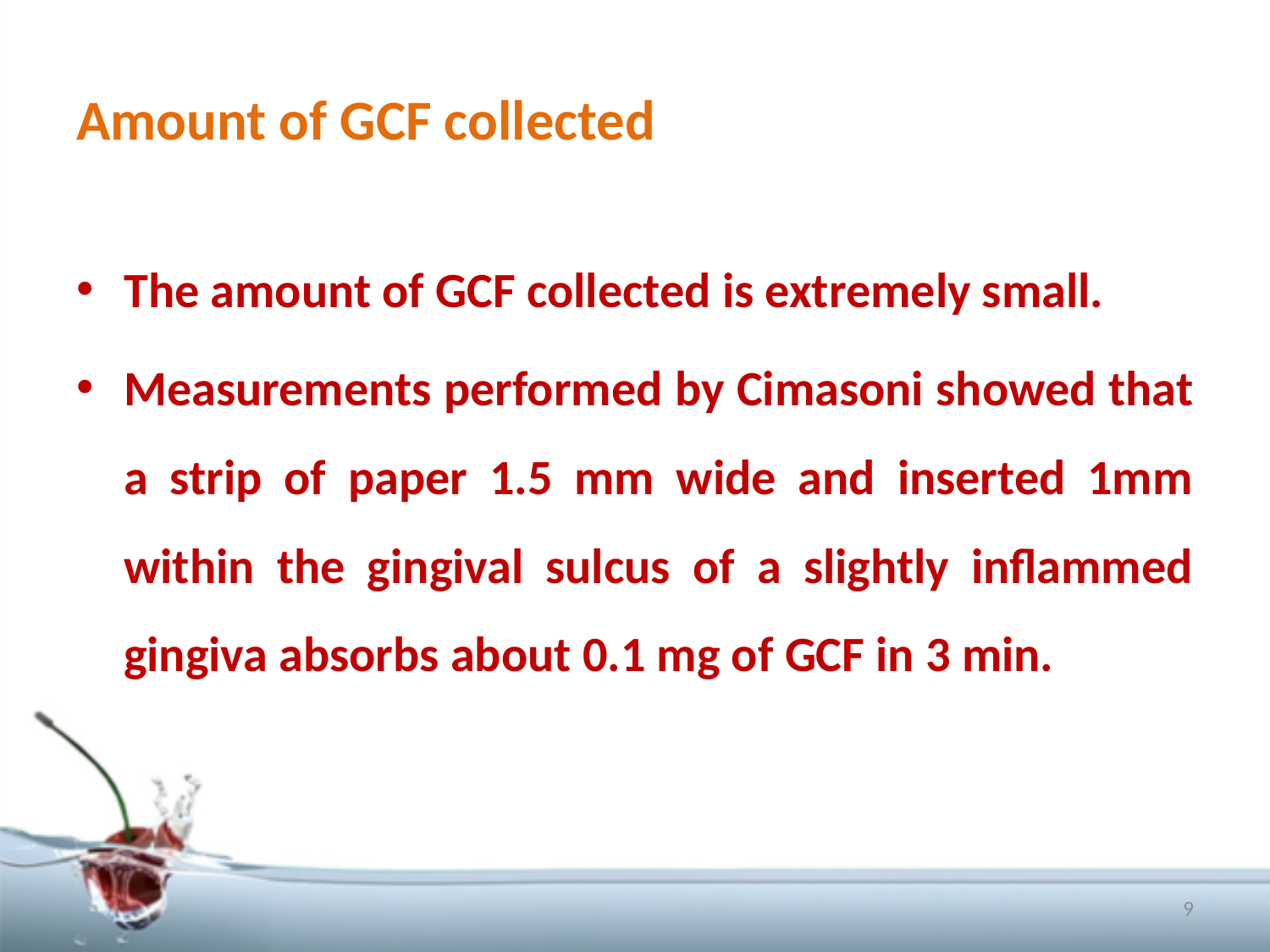

# Amount of GCF collected
The amount of GCF collected is extremely small.
Measurements performed by Cimasoni showed that a strip of paper 1.5 mm wide and inserted 1mm within the gingival sulcus of a slightly inflammed gingiva absorbs about 0.1 mg of GCF in 3 min.
9